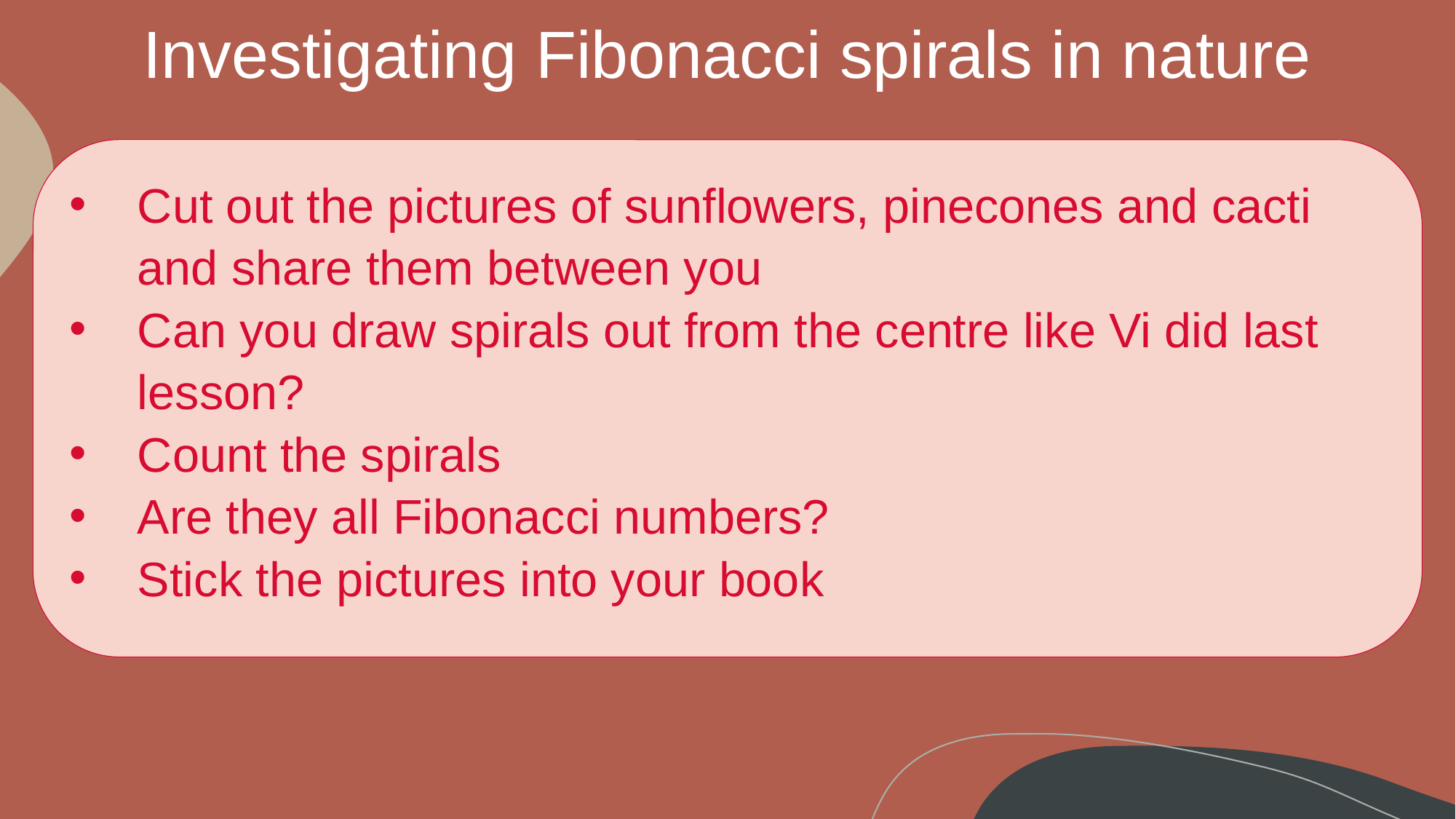

Investigating Fibonacci spirals in nature
Cut out the pictures of sunflowers, pinecones and cacti and share them between you
Can you draw spirals out from the centre like Vi did last lesson?
Count the spirals
Are they all Fibonacci numbers?
Stick the pictures into your book